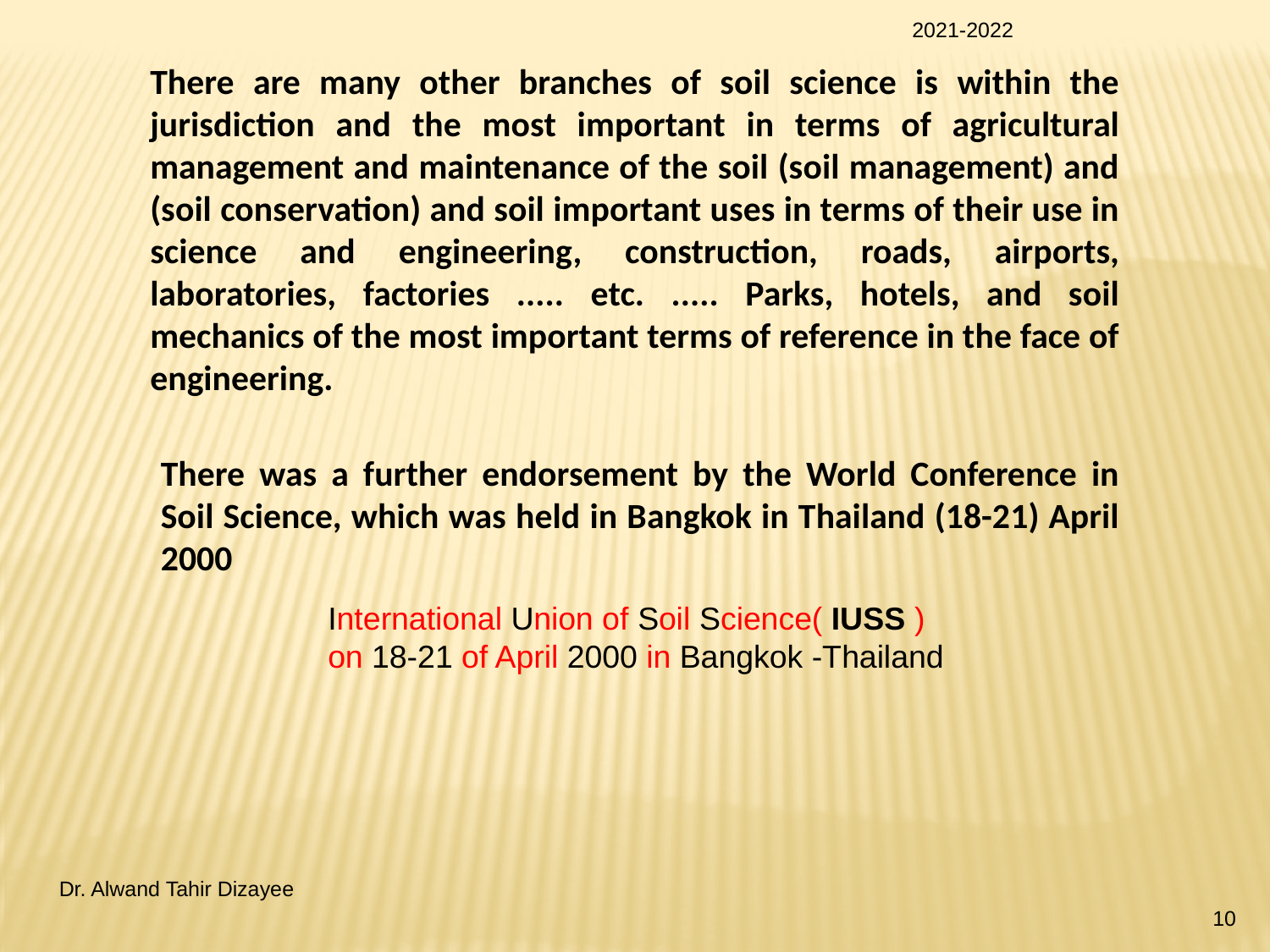

2021-2022
There are many other branches of soil science is within the jurisdiction and the most important in terms of agricultural management and maintenance of the soil (soil management) and (soil conservation) and soil important uses in terms of their use in science and engineering, construction, roads, airports, laboratories, factories ..... etc. ..... Parks, hotels, and soil mechanics of the most important terms of reference in the face of engineering.
There was a further endorsement by the World Conference in Soil Science, which was held in Bangkok in Thailand (18-21) April 2000
                    International Union of Soil Science( IUSS )
                    on 18-21 of April 2000 in Bangkok -Thailand
Dr. Alwand Tahir Dizayee
10